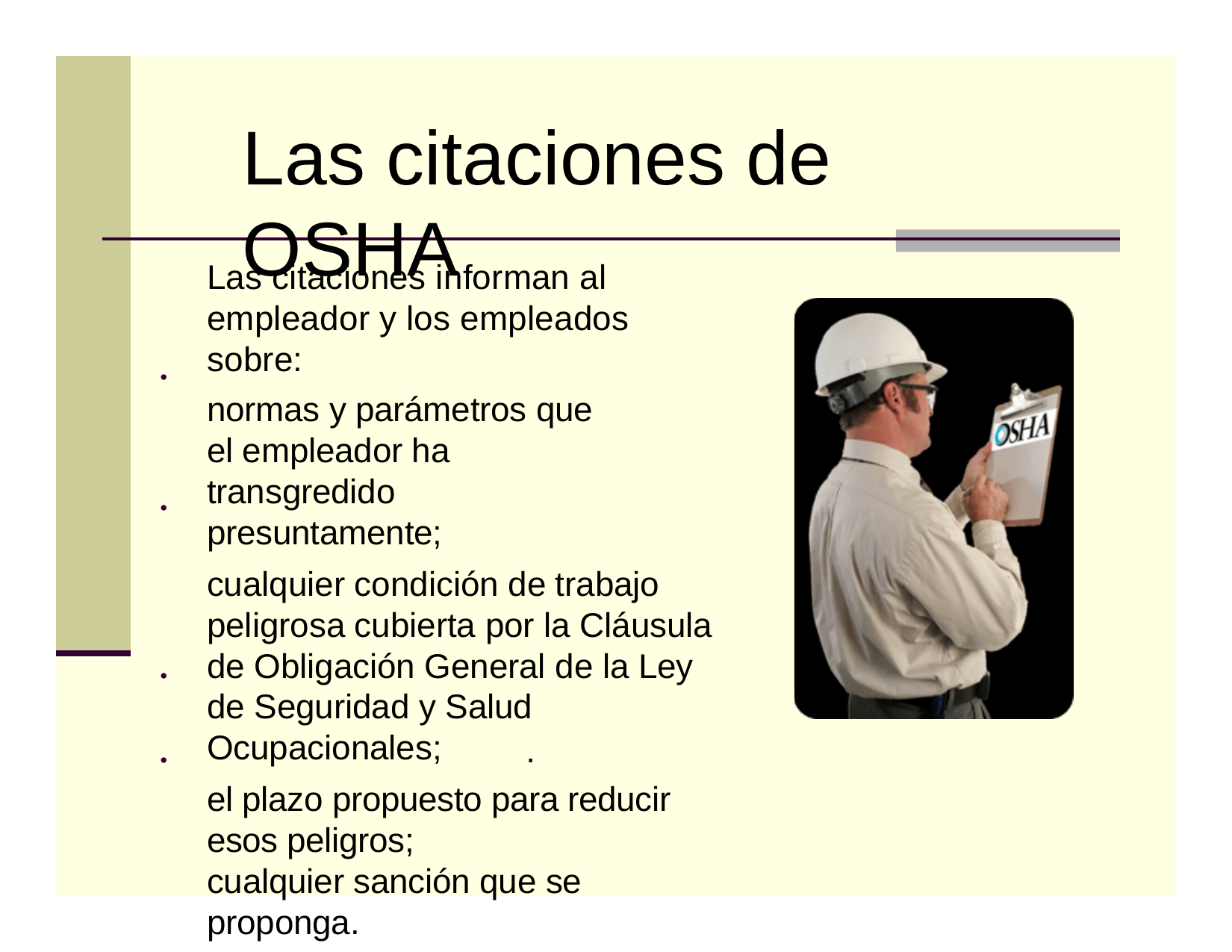

# Las citaciones de OSHA
Las citaciones informan al empleador y los empleados sobre:
normas y parámetros que el empleador ha transgredido presuntamente;

cualquier condición de trabajo peligrosa cubierta por la Cláusula de Obligación General de la Ley de Seguridad y Salud Ocupacionales;

el plazo propuesto para reducir esos peligros;
cualquier sanción que se proponga.

•
•
•
.
•